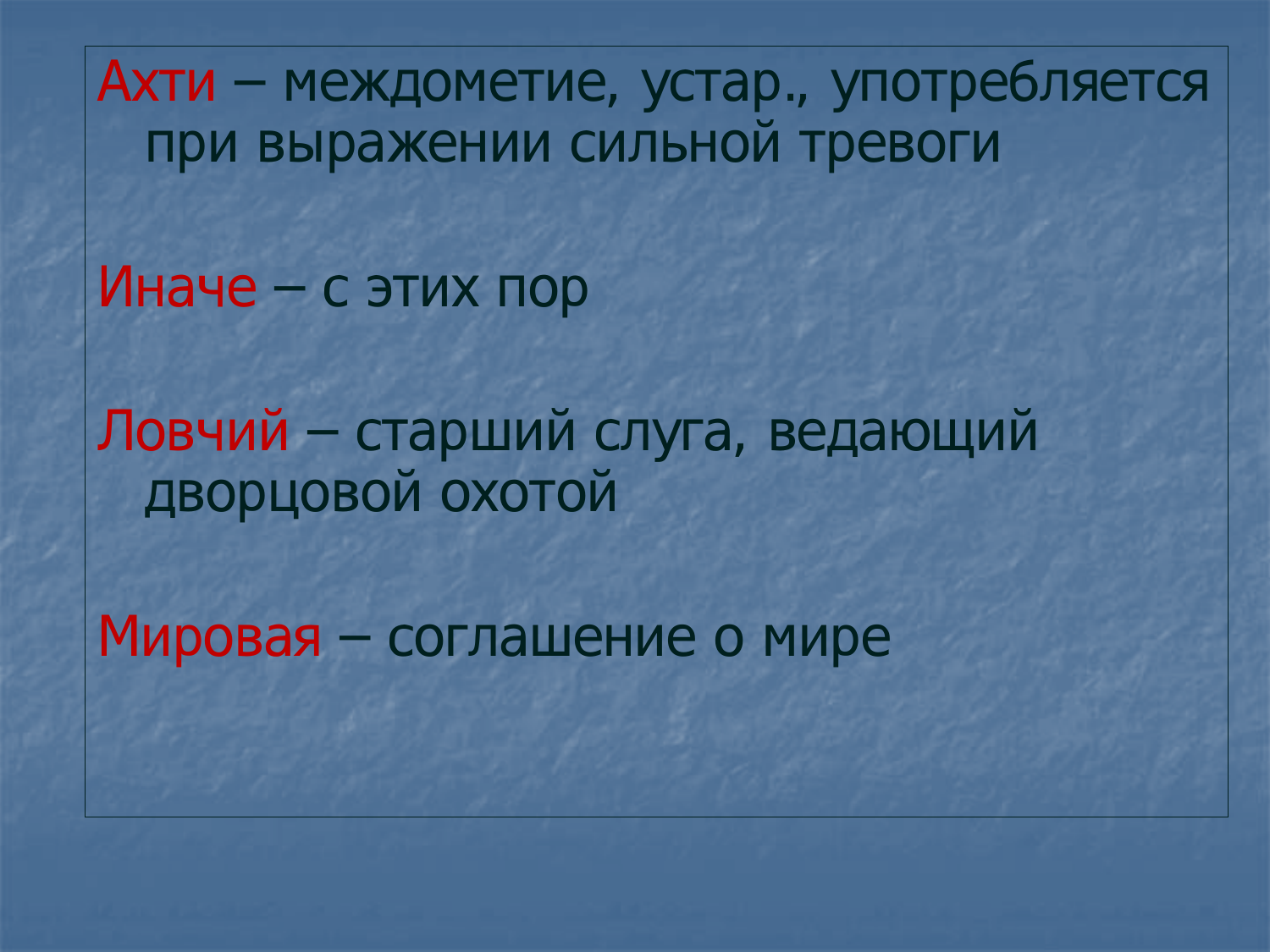

Ахти – междометие, устар., употребляется при выражении сильной тревоги

Иначе – с этих пор

Ловчий – старший слуга, ведающий дворцовой охотой

Мировая – соглашение о мире